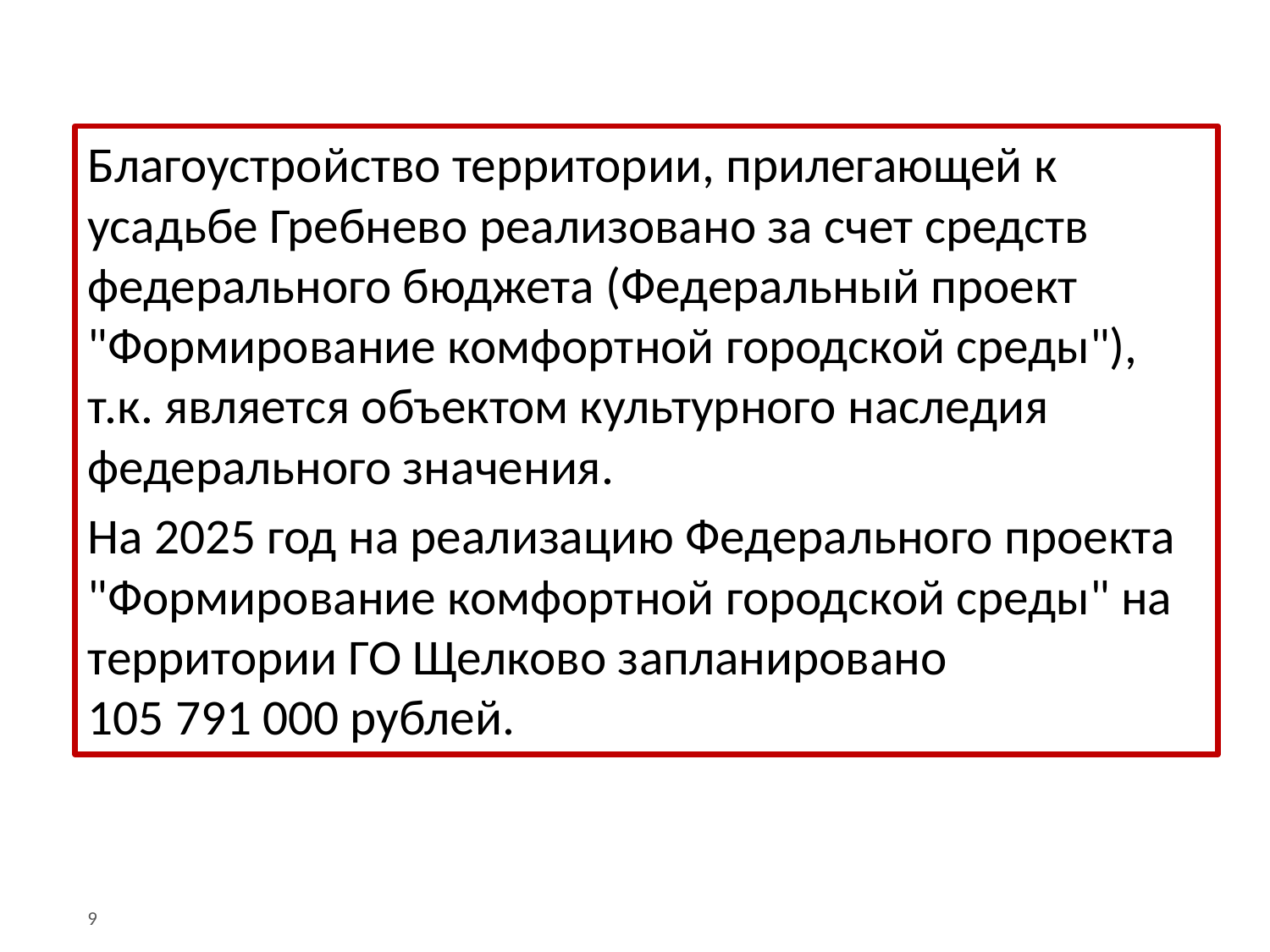

Благоустройство территории, прилегающей к усадьбе Гребнево реализовано за счет средств федерального бюджета (Федеральный проект "Формирование комфортной городской среды"), т.к. является объектом культурного наследия федерального значения.
На 2025 год на реализацию Федерального проекта "Формирование комфортной городской среды" на территории ГО Щелково запланировано 105 791 000 рублей.

9